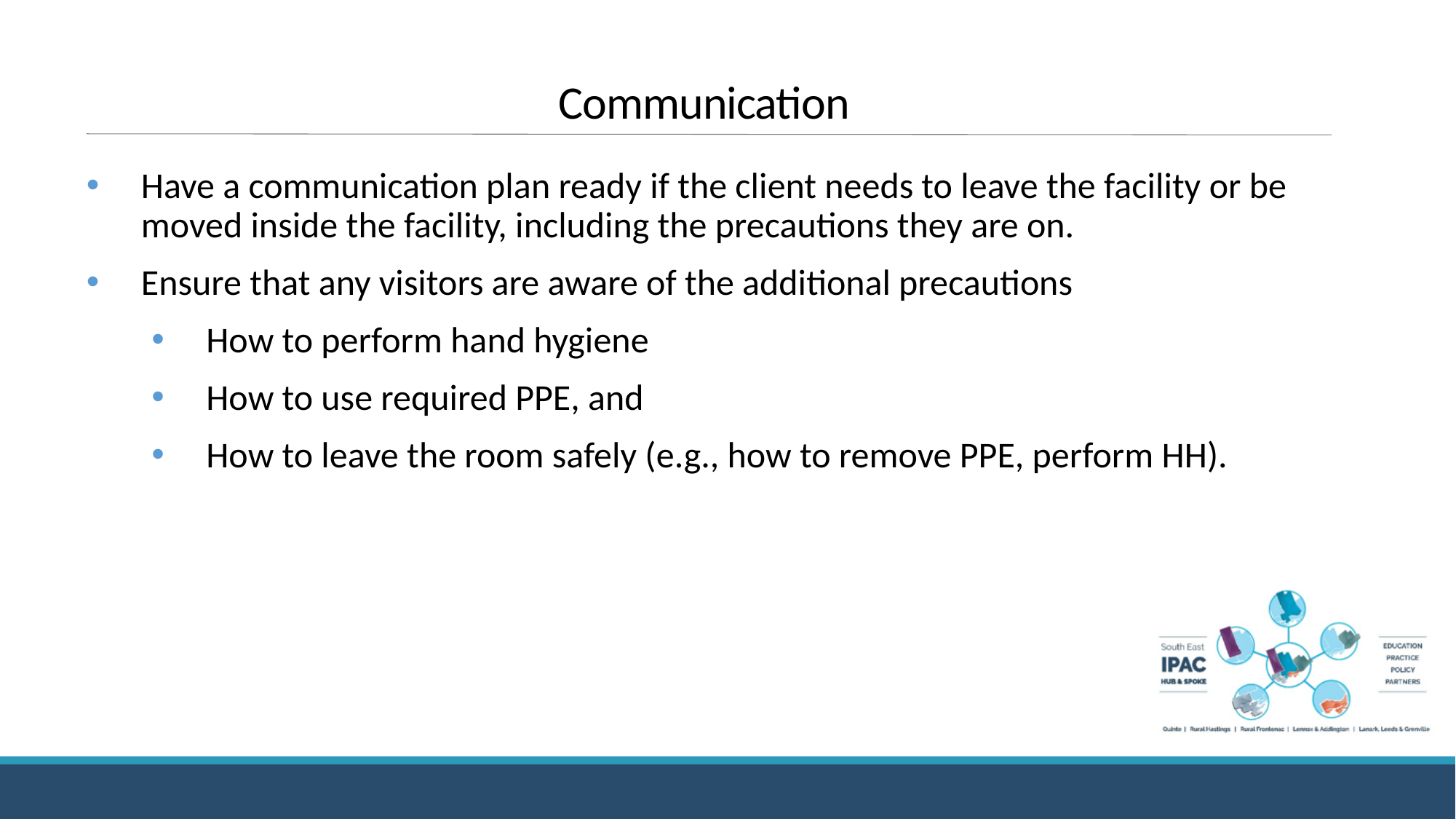

# Communication
Have a communication plan ready if the client needs to leave the facility or be moved inside the facility, including the precautions they are on.
Ensure that any visitors are aware of the additional precautions
How to perform hand hygiene
How to use required PPE, and
How to leave the room safely (e.g., how to remove PPE, perform HH).